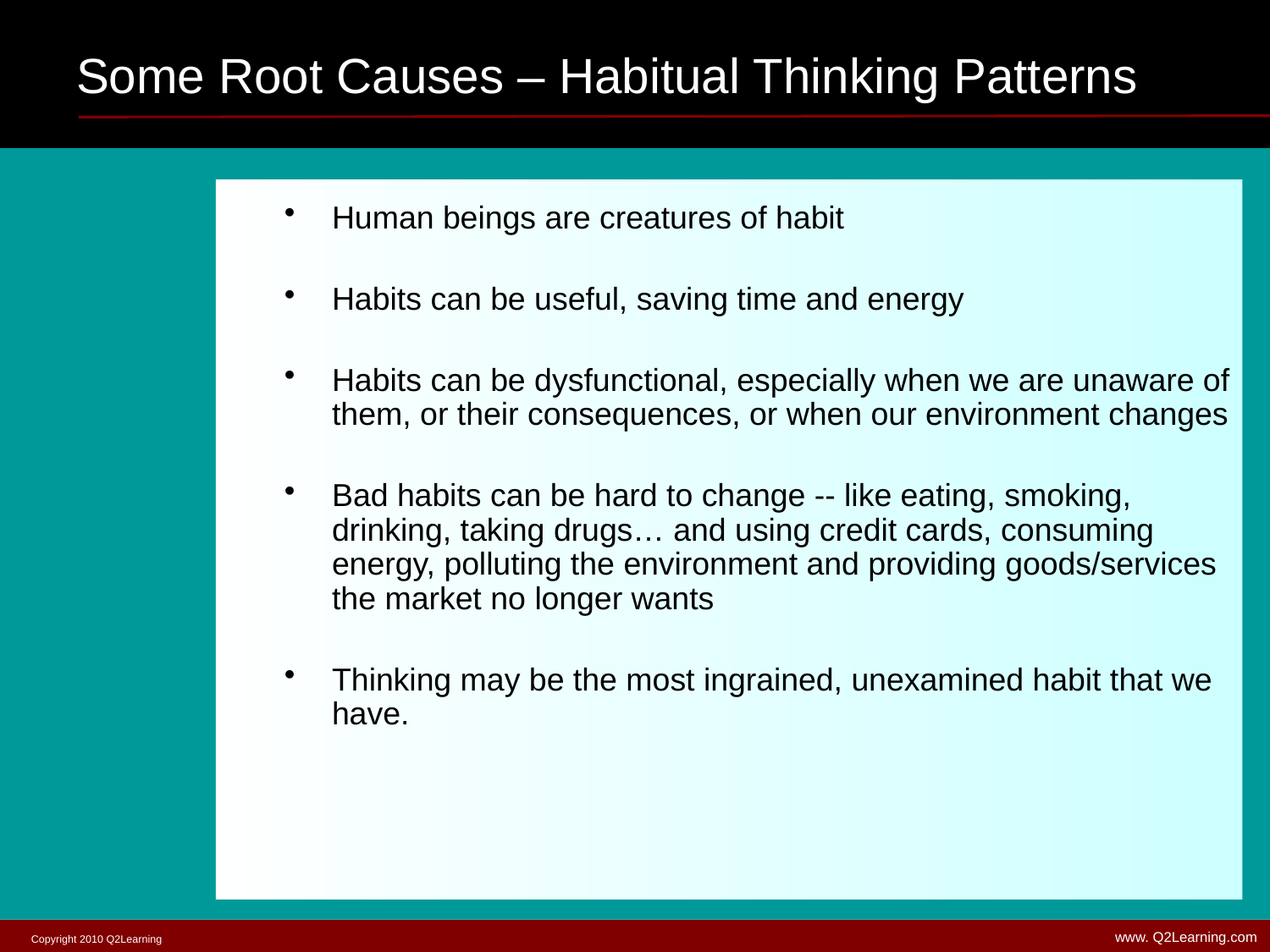

# Some Root Causes – Habitual Thinking Patterns

Human beings are creatures of habit

Habits can be useful, saving time and energy

Habits can be dysfunctional, especially when we are unaware of them, or their consequences, or when our environment changes

Bad habits can be hard to change -- like eating, smoking, drinking, taking drugs… and using credit cards, consuming energy, polluting the environment and providing goods/services the market no longer wants

Thinking may be the most ingrained, unexamined habit that we have.